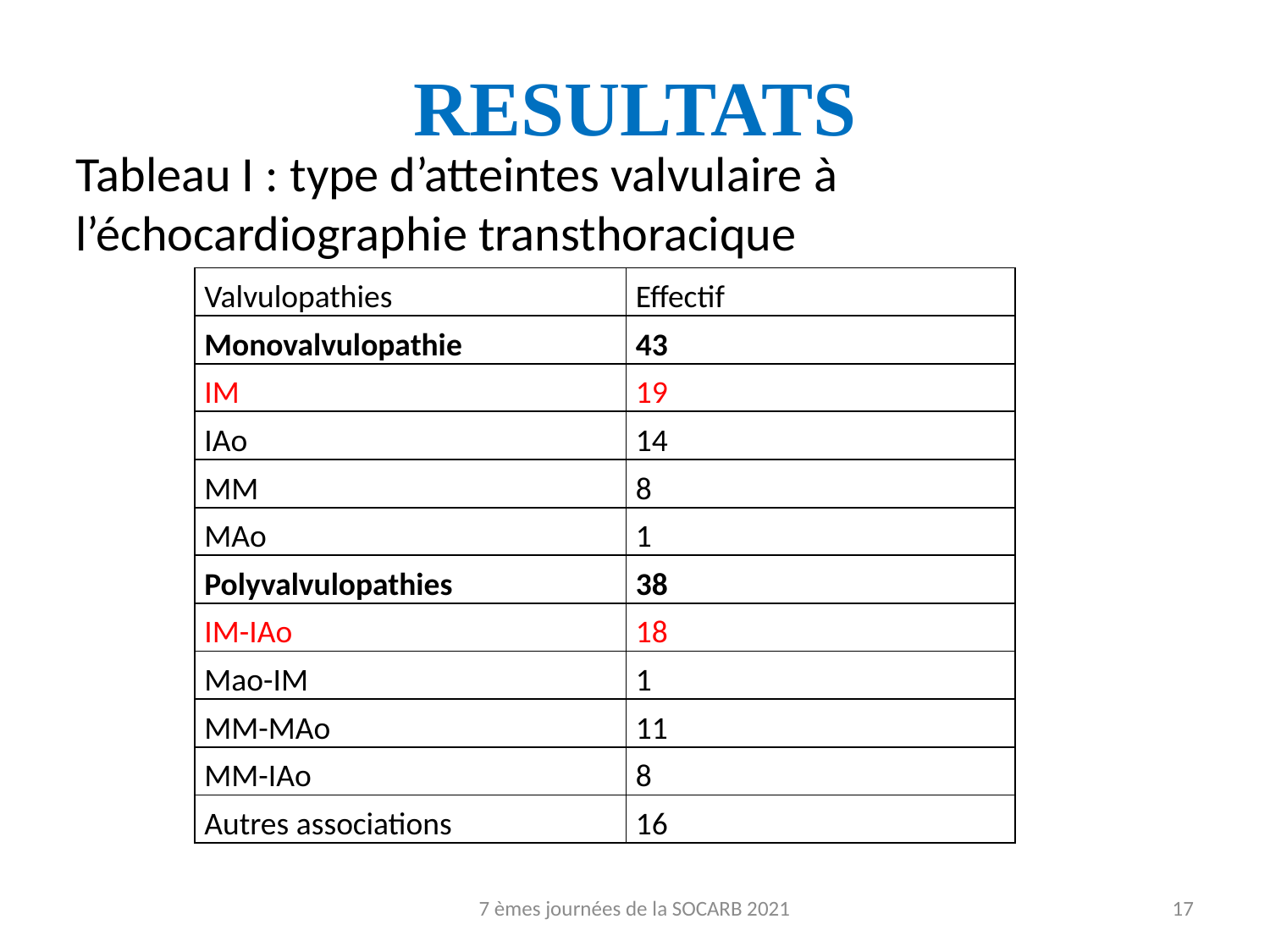

# RESULTATS
Tableau I : type d’atteintes valvulaire à l’échocardiographie transthoracique
| Valvulopathies | Effectif |
| --- | --- |
| Monovalvulopathie | 43 |
| IM | 19 |
| IAo | 14 |
| MM | 8 |
| MAo | 1 |
| Polyvalvulopathies | 38 |
| IM-IAo | 18 |
| Mao-IM | 1 |
| MM-MAo | 11 |
| MM-IAo | 8 |
| Autres associations | 16 |
7 èmes journées de la SOCARB 2021
17